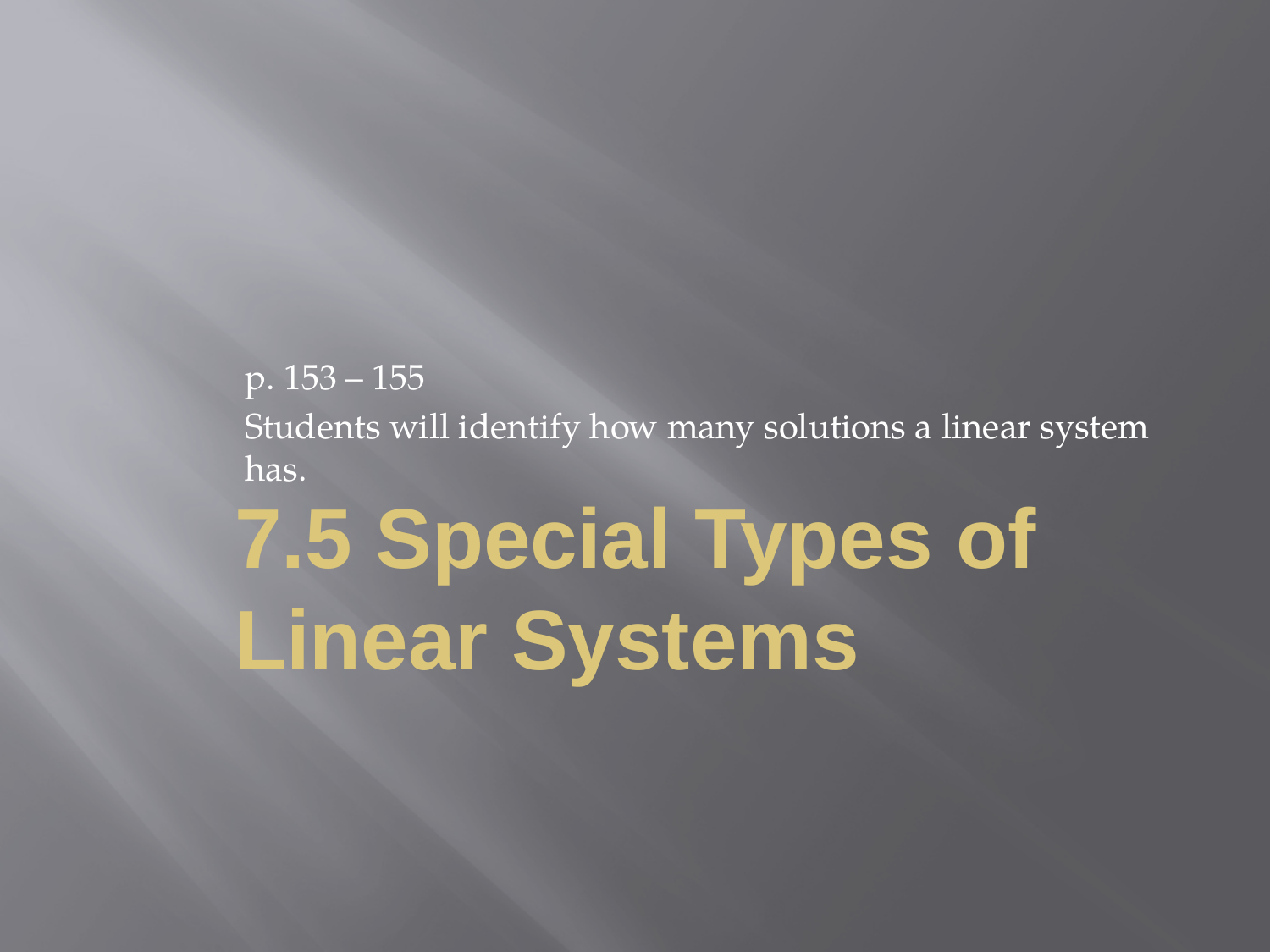

p. 153 – 155
Students will identify how many solutions a linear system has.
# 7.5 Special Types of Linear Systems